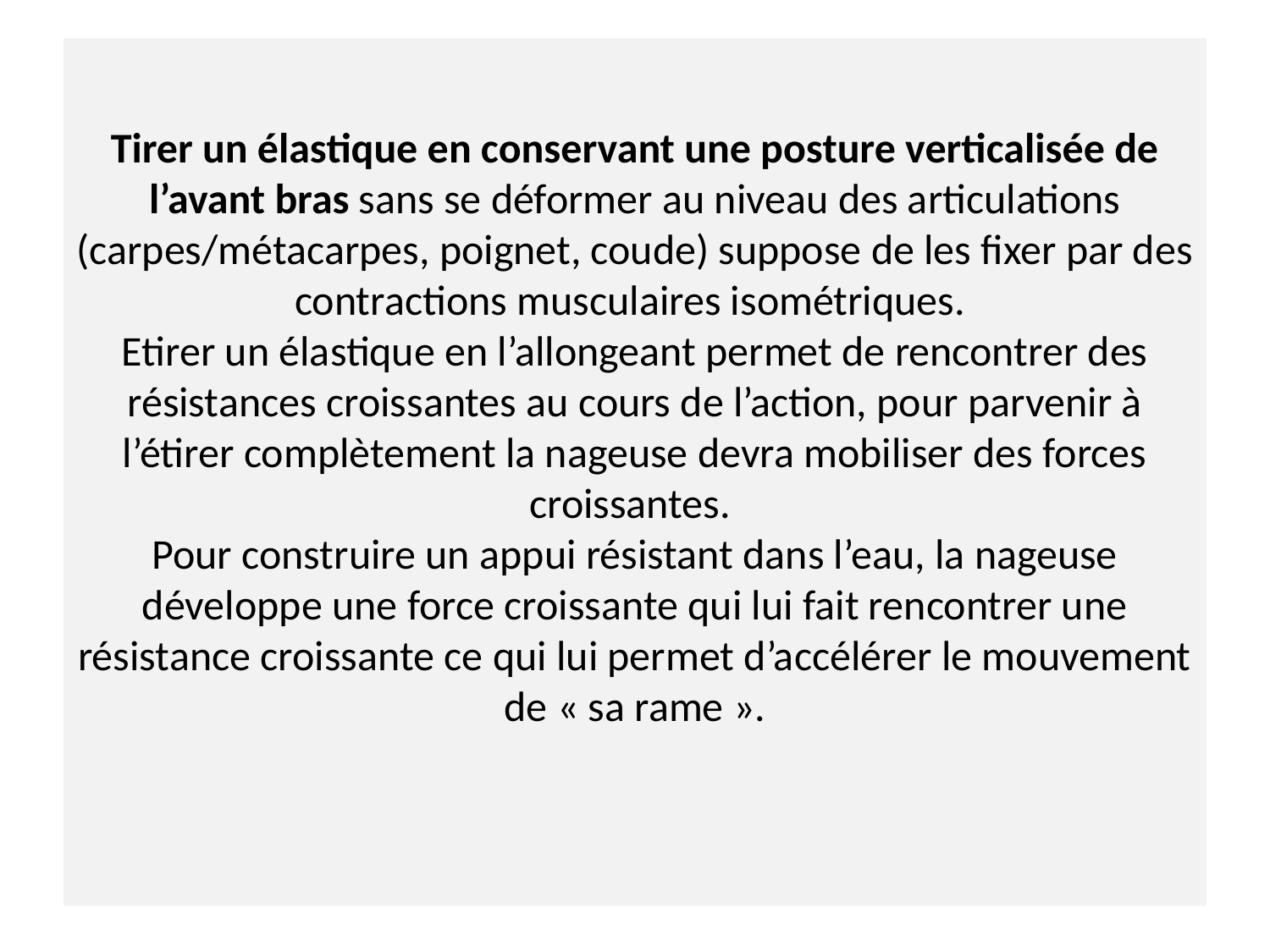

# Tirer un élastique en conservant une posture verticalisée de l’avant bras sans se déformer au niveau des articulations (carpes/métacarpes, poignet, coude) suppose de les fixer par des contractions musculaires isométriques. Etirer un élastique en l’allongeant permet de rencontrer des résistances croissantes au cours de l’action, pour parvenir à l’étirer complètement la nageuse devra mobiliser des forces croissantes. Pour construire un appui résistant dans l’eau, la nageuse développe une force croissante qui lui fait rencontrer une résistance croissante ce qui lui permet d’accélérer le mouvement de « sa rame ».